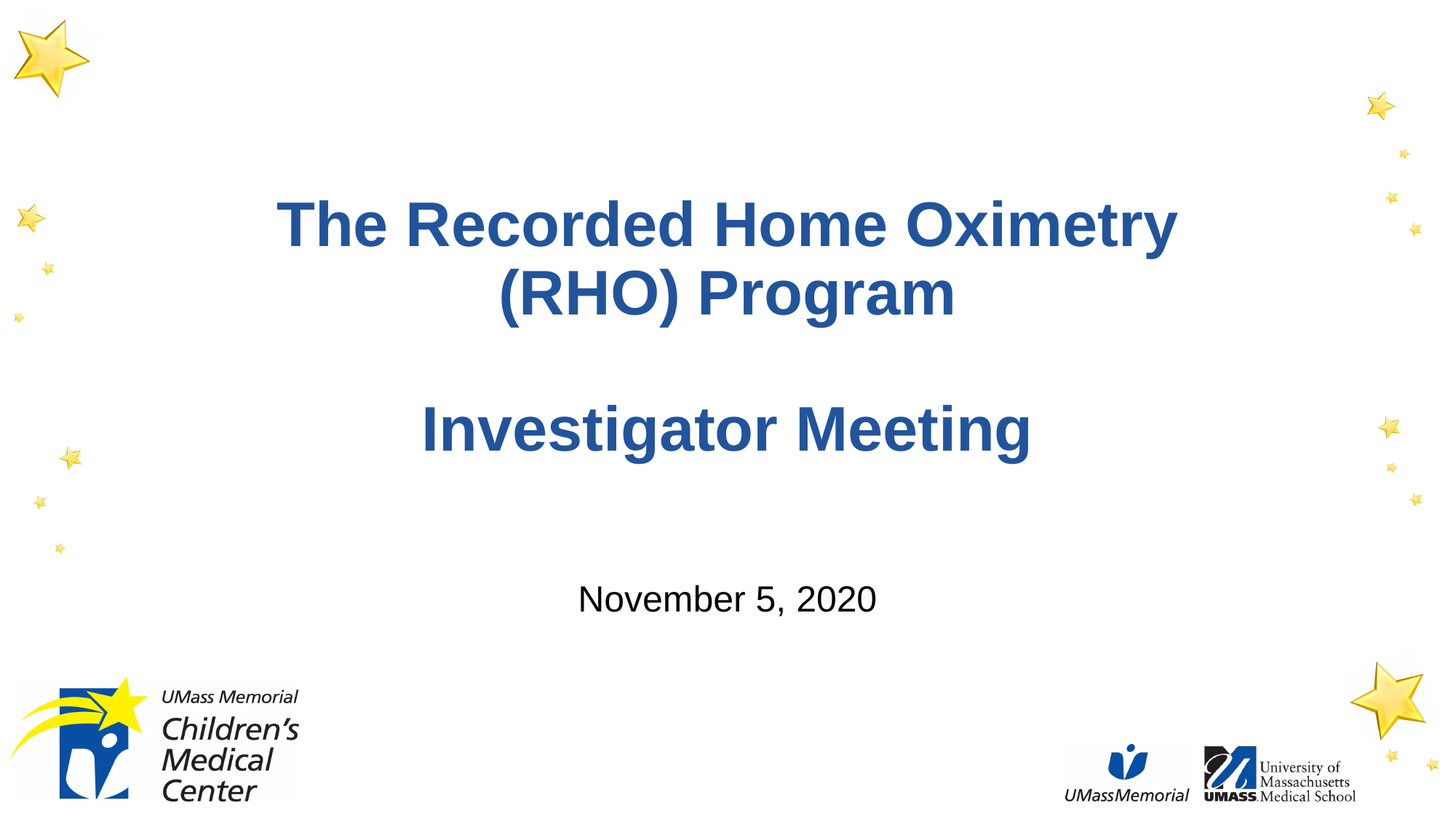

# The Recorded Home Oximetry (RHO) Program Investigator Meeting
November 5, 2020